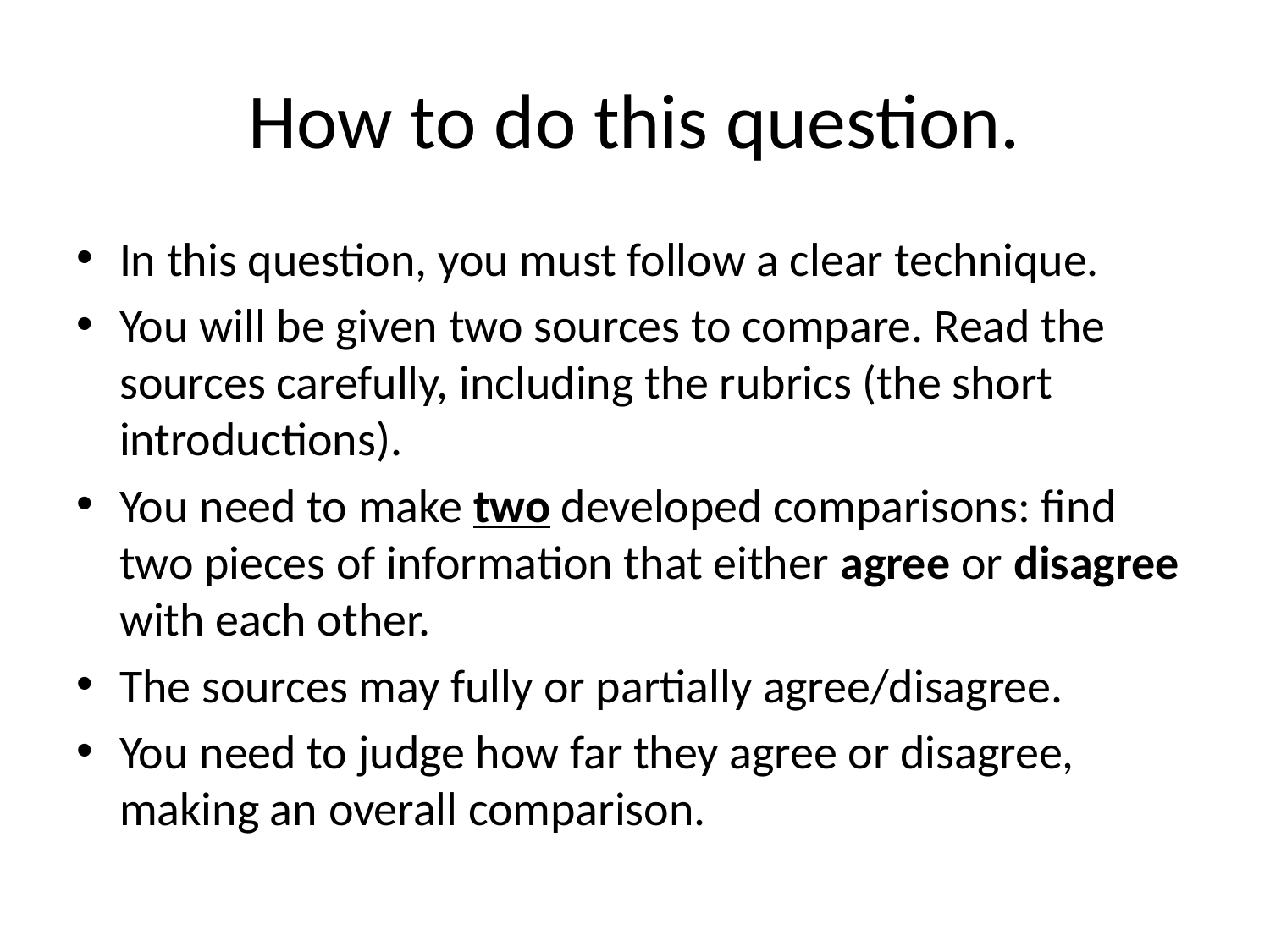

# How to do this question.
In this question, you must follow a clear technique.
You will be given two sources to compare. Read the sources carefully, including the rubrics (the short introductions).
You need to make two developed comparisons: find two pieces of information that either agree or disagree with each other.
The sources may fully or partially agree/disagree.
You need to judge how far they agree or disagree, making an overall comparison.